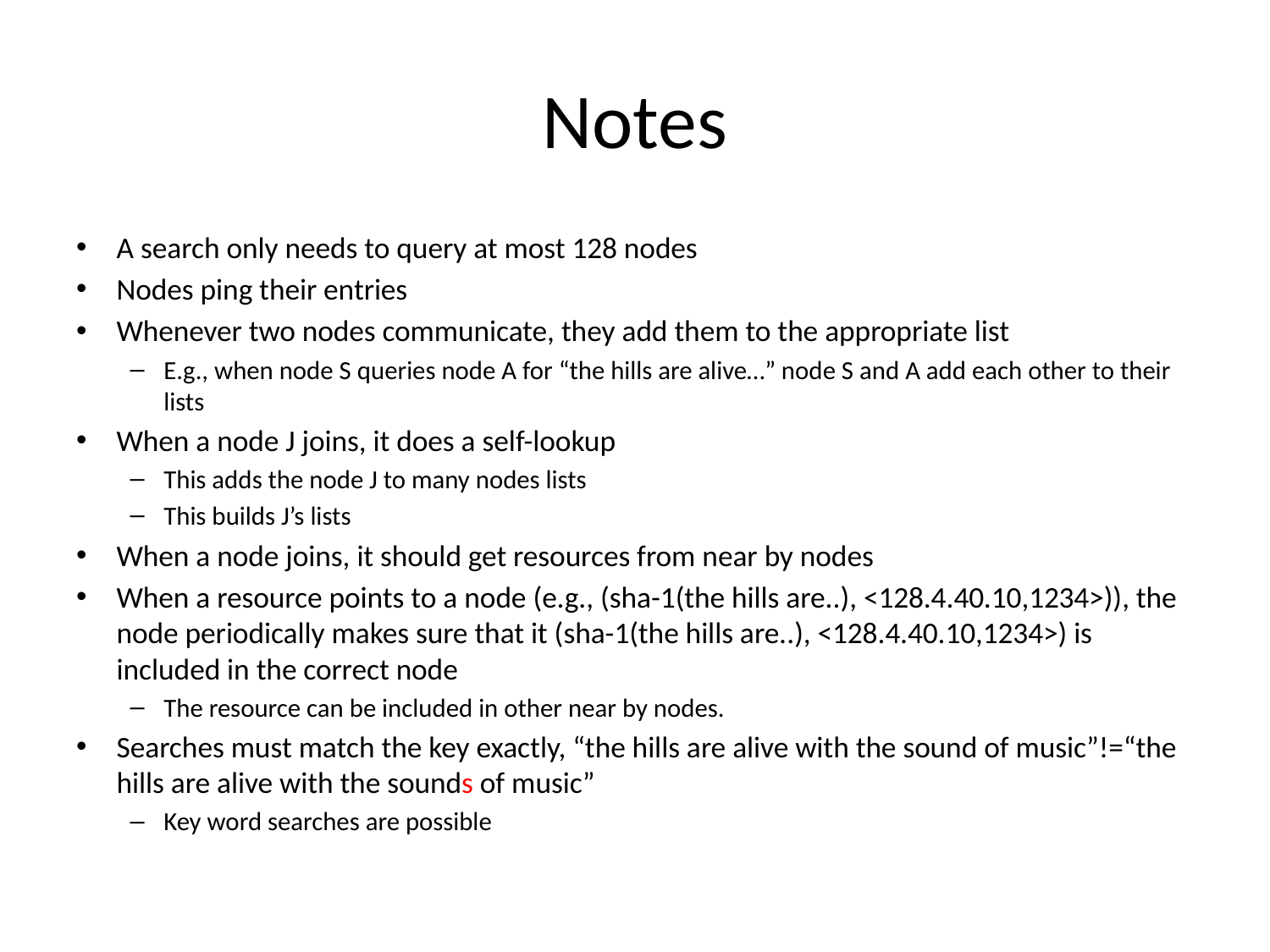

# Notes
A search only needs to query at most 128 nodes
Nodes ping their entries
Whenever two nodes communicate, they add them to the appropriate list
E.g., when node S queries node A for “the hills are alive…” node S and A add each other to their lists
When a node J joins, it does a self-lookup
This adds the node J to many nodes lists
This builds J’s lists
When a node joins, it should get resources from near by nodes
When a resource points to a node (e.g., (sha-1(the hills are..), <128.4.40.10,1234>)), the node periodically makes sure that it (sha-1(the hills are..), <128.4.40.10,1234>) is included in the correct node
The resource can be included in other near by nodes.
Searches must match the key exactly, “the hills are alive with the sound of music”!=“the hills are alive with the sounds of music”
Key word searches are possible